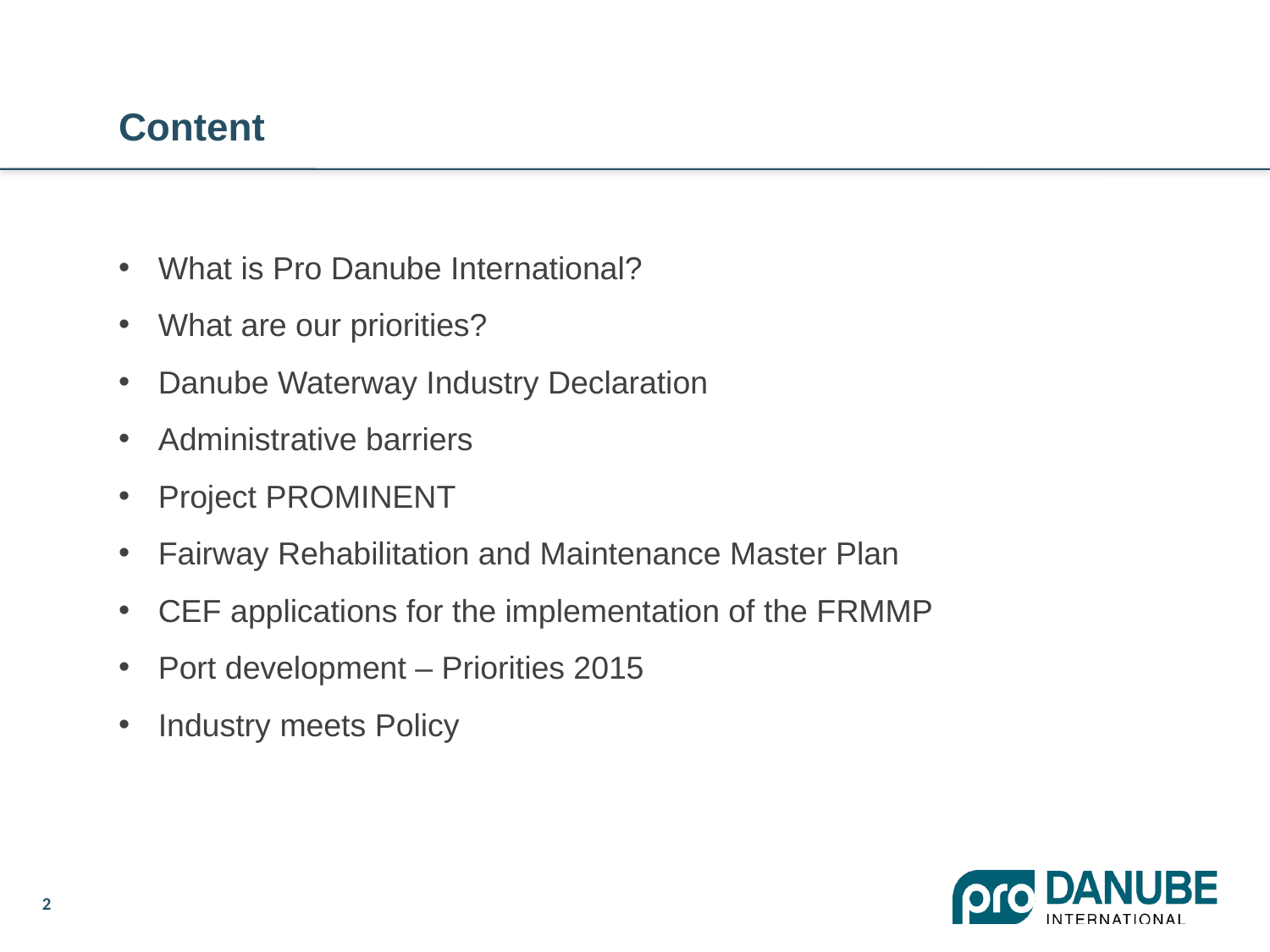

# Content
What is Pro Danube International?
What are our priorities?
Danube Waterway Industry Declaration
Administrative barriers
Project PROMINENT
Fairway Rehabilitation and Maintenance Master Plan
CEF applications for the implementation of the FRMMP
Port development – Priorities 2015
Industry meets Policy